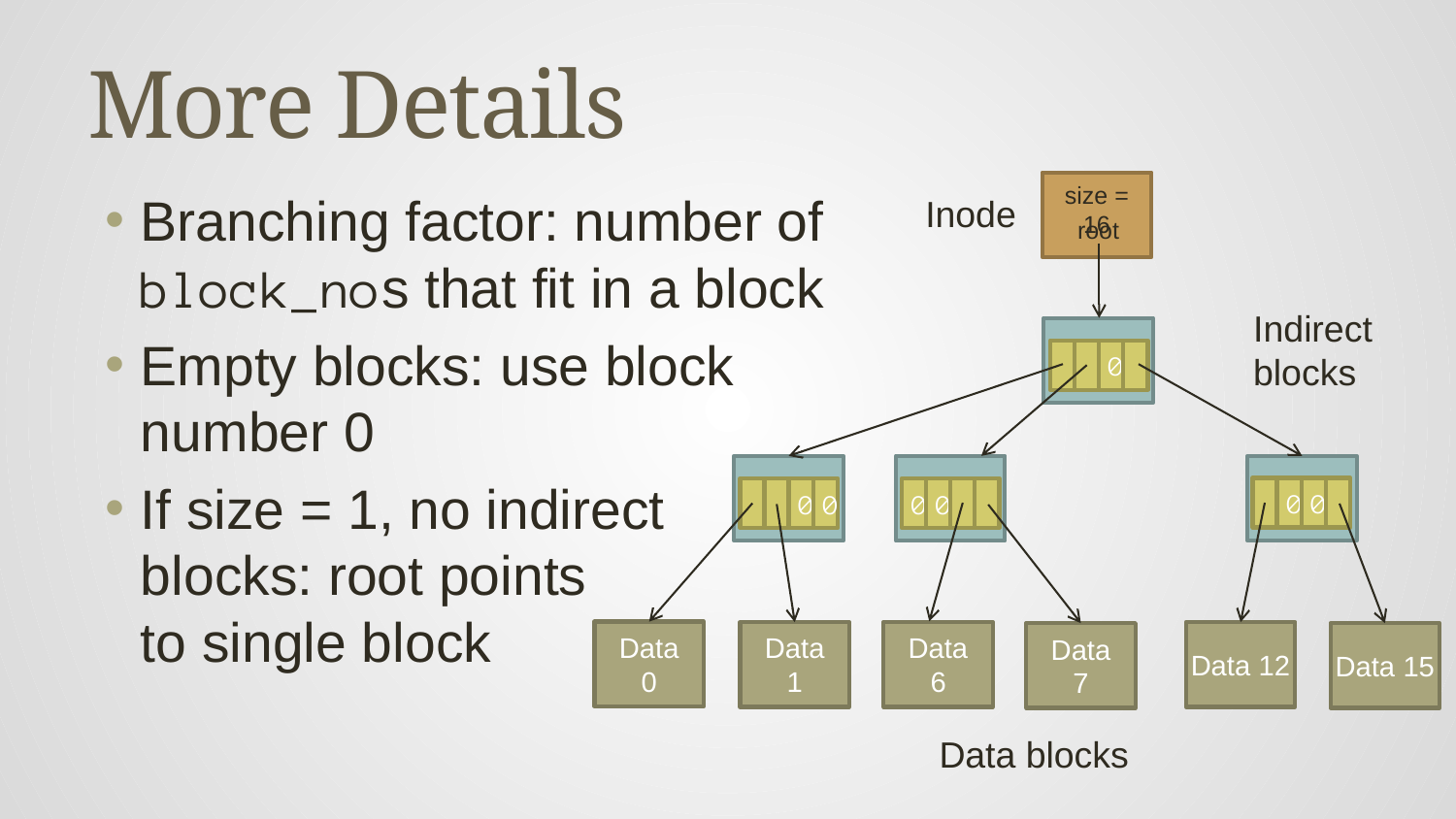

# More Details
size = 16

Branching factor: number of block_nos that fit in a block
Empty blocks: use block number 0
If size = 1, no indirect
blocks: root points
to single block

Inode
root
Indirect blocks

0

0

0

0
0

0
0
Data 0
Data 1
Data 6
Data 12
Data 7
Data 15
Data blocks